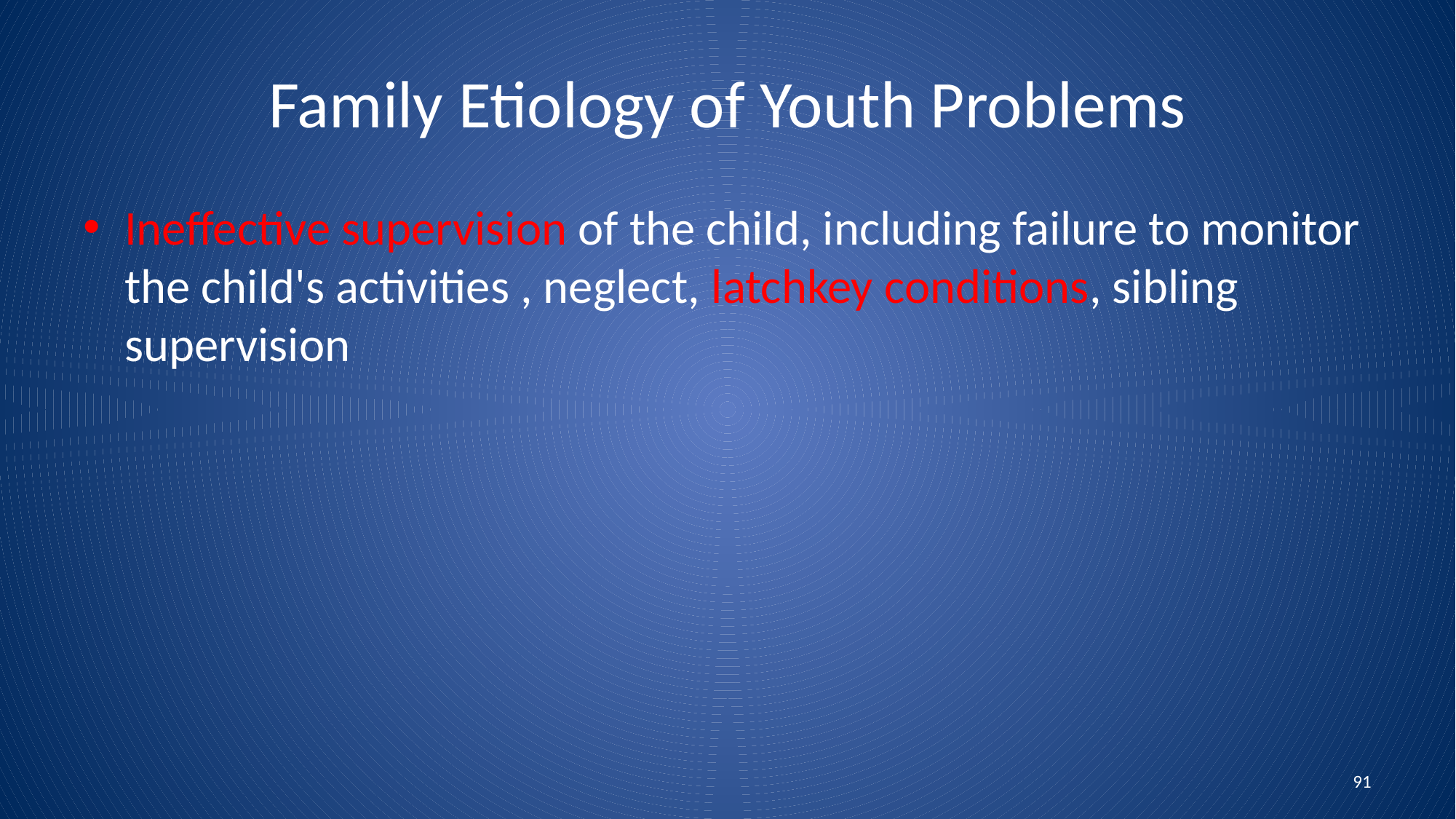

# Family Etiology of Youth Problems
Ineffective supervision of the child, including failure to monitor the child's activities , neglect, latchkey conditions, sibling supervision
91